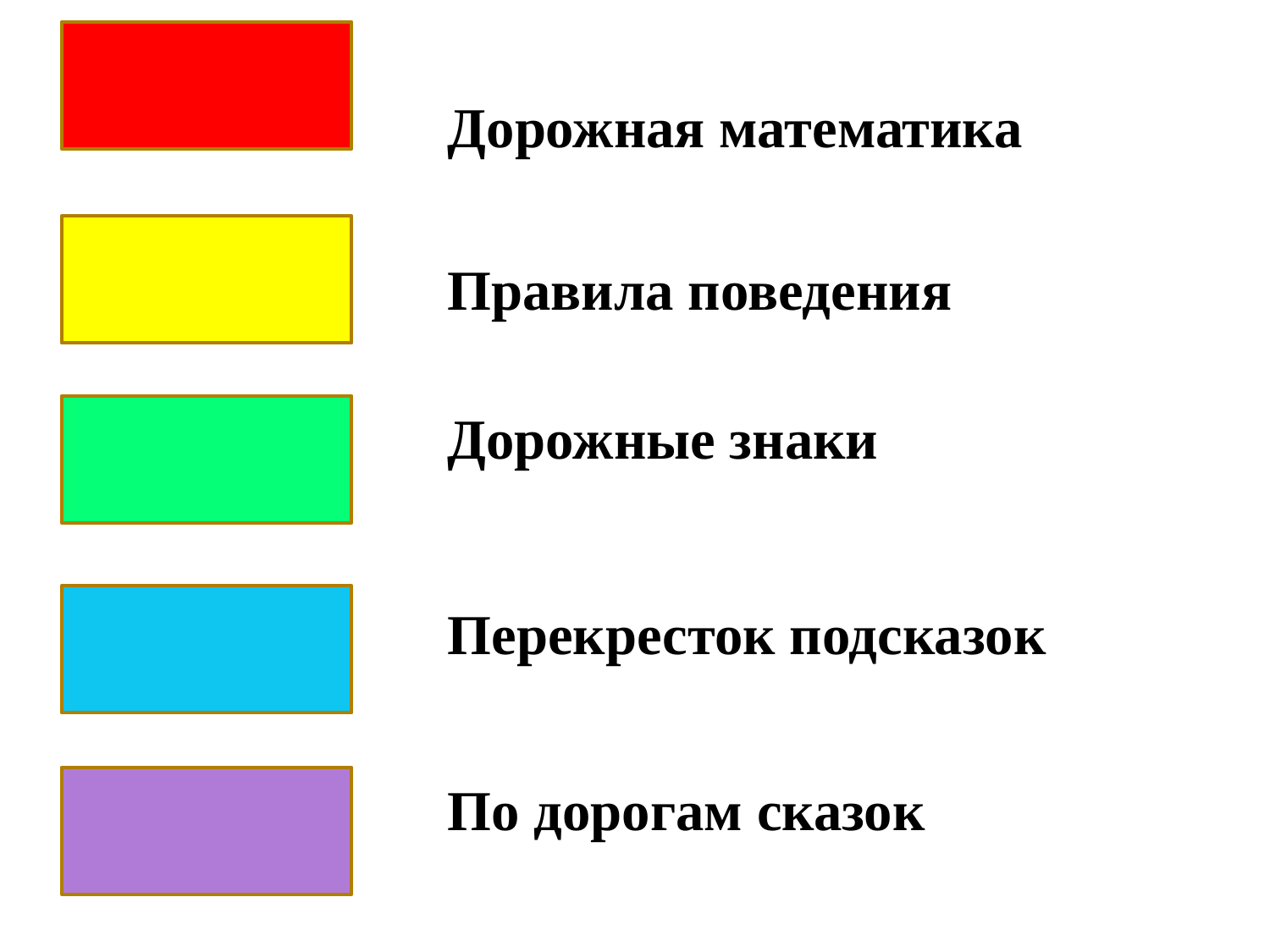

Дорожная математика

Правила поведения

Дорожные знаки

Перекресток подсказок

По дорогам сказок